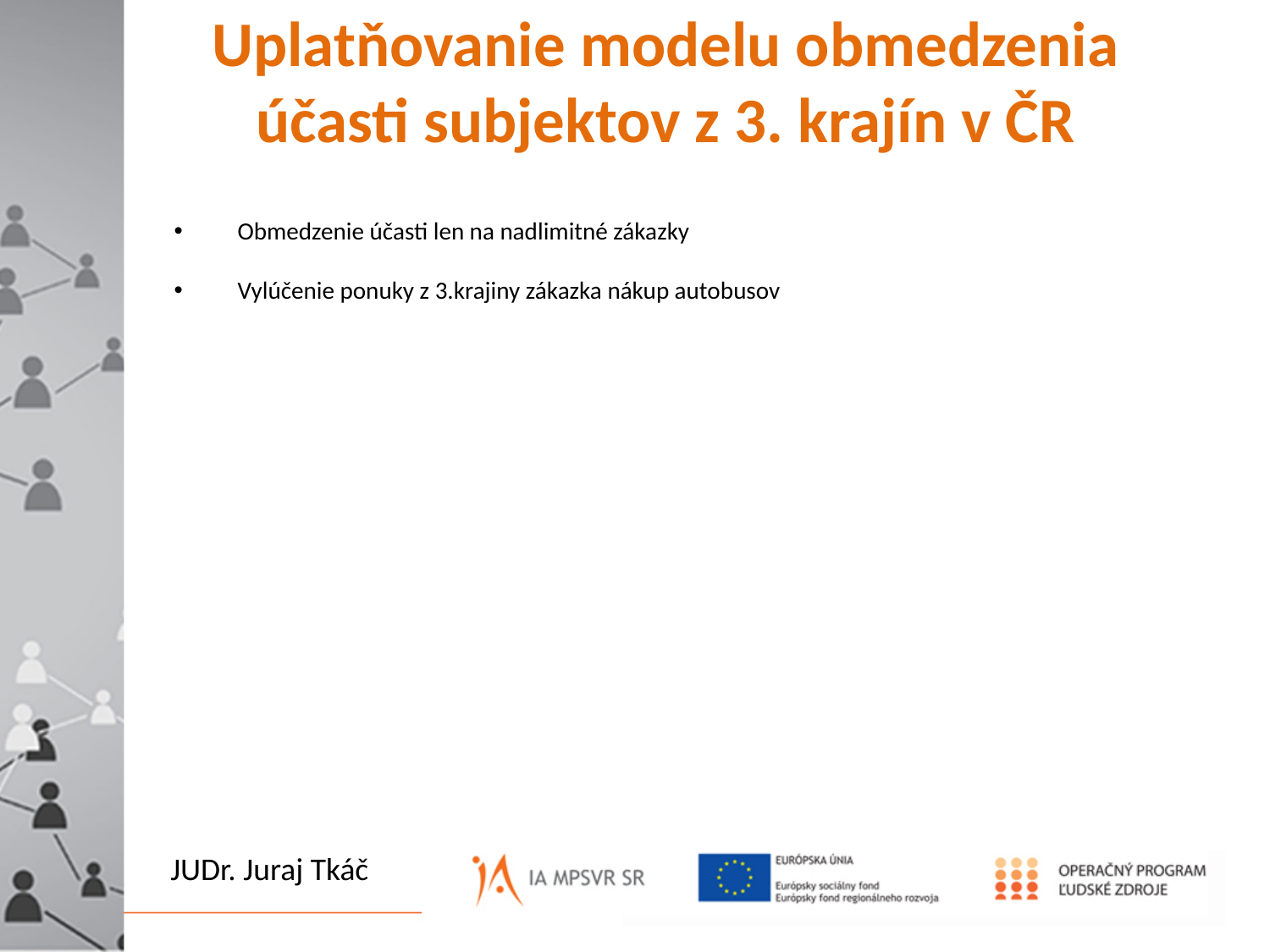

# Uplatňovanie modelu obmedzenia účasti subjektov z 3. krajín v ČR
Obmedzenie účasti len na nadlimitné zákazky

Vylúčenie ponuky z 3.krajiny zákazka nákup autobusov

To, čo je pred Vami i za Vami
              JE NIČ
 oproti tomu, čo je vo Vás.

JUDr. Juraj Tkáč